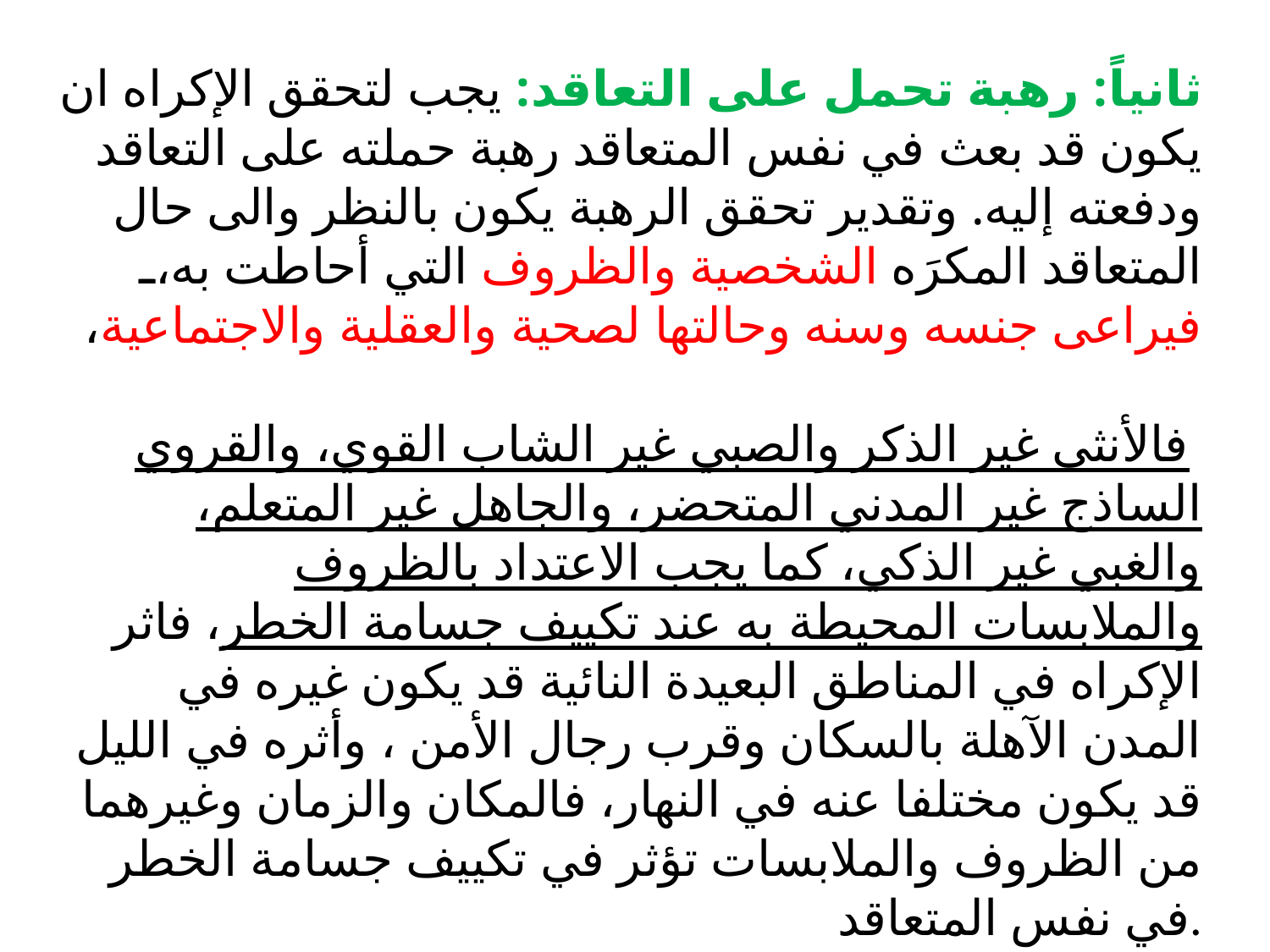

# ثانياً: رهبة تحمل على التعاقد: يجب لتحقق الإكراه ان يكون قد بعث في نفس المتعاقد رهبة حملته على التعاقد ودفعته إليه. وتقدير تحقق الرهبة يكون بالنظر والى حال المتعاقد المكرَه الشخصية والظروف التي أحاطت به، فيراعى جنسه وسنه وحالتها لصحية والعقلية والاجتماعية، فالأنثى غير الذكر والصبي غير الشاب القوي، والقروي الساذج غير المدني المتحضر، والجاهل غير المتعلم، والغبي غير الذكي، كما يجب الاعتداد بالظروف والملابسات المحيطة به عند تكييف جسامة الخطر، فاثر الإكراه في المناطق البعيدة النائية قد يكون غيره في المدن الآهلة بالسكان وقرب رجال الأمن ، وأثره في الليل قد يكون مختلفا عنه في النهار، فالمكان والزمان وغيرهما من الظروف والملابسات تؤثر في تكييف جسامة الخطر في نفس المتعاقد.